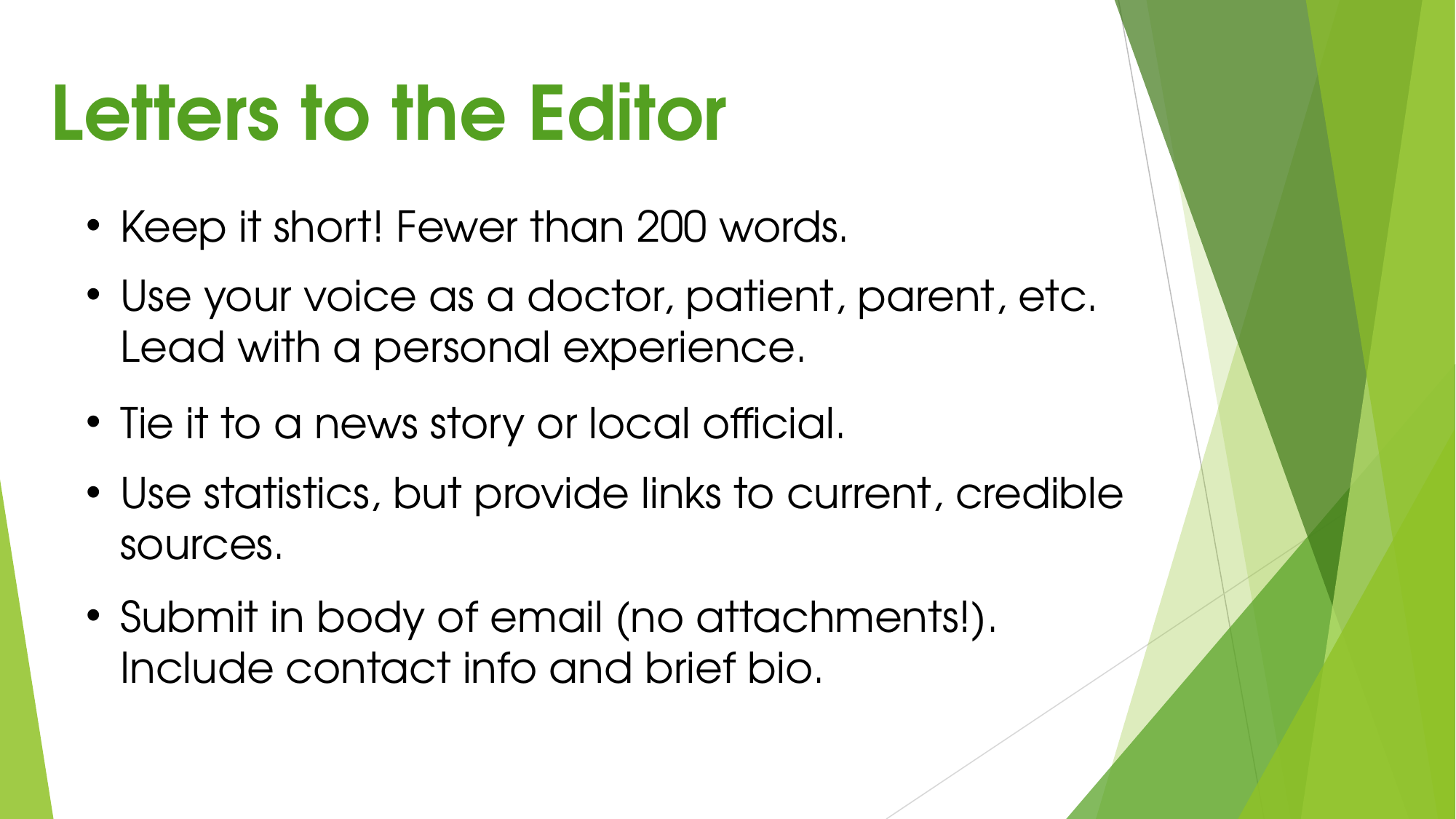

Letters to the Editor
Keep it short! Fewer than 200 words.
Use your voice as a doctor, patient, parent, etc. Lead with a personal experience.
Tie it to a news story or local official.
Use statistics, but provide links to current, credible sources.
Submit in body of email (no attachments!). Include contact info and brief bio.